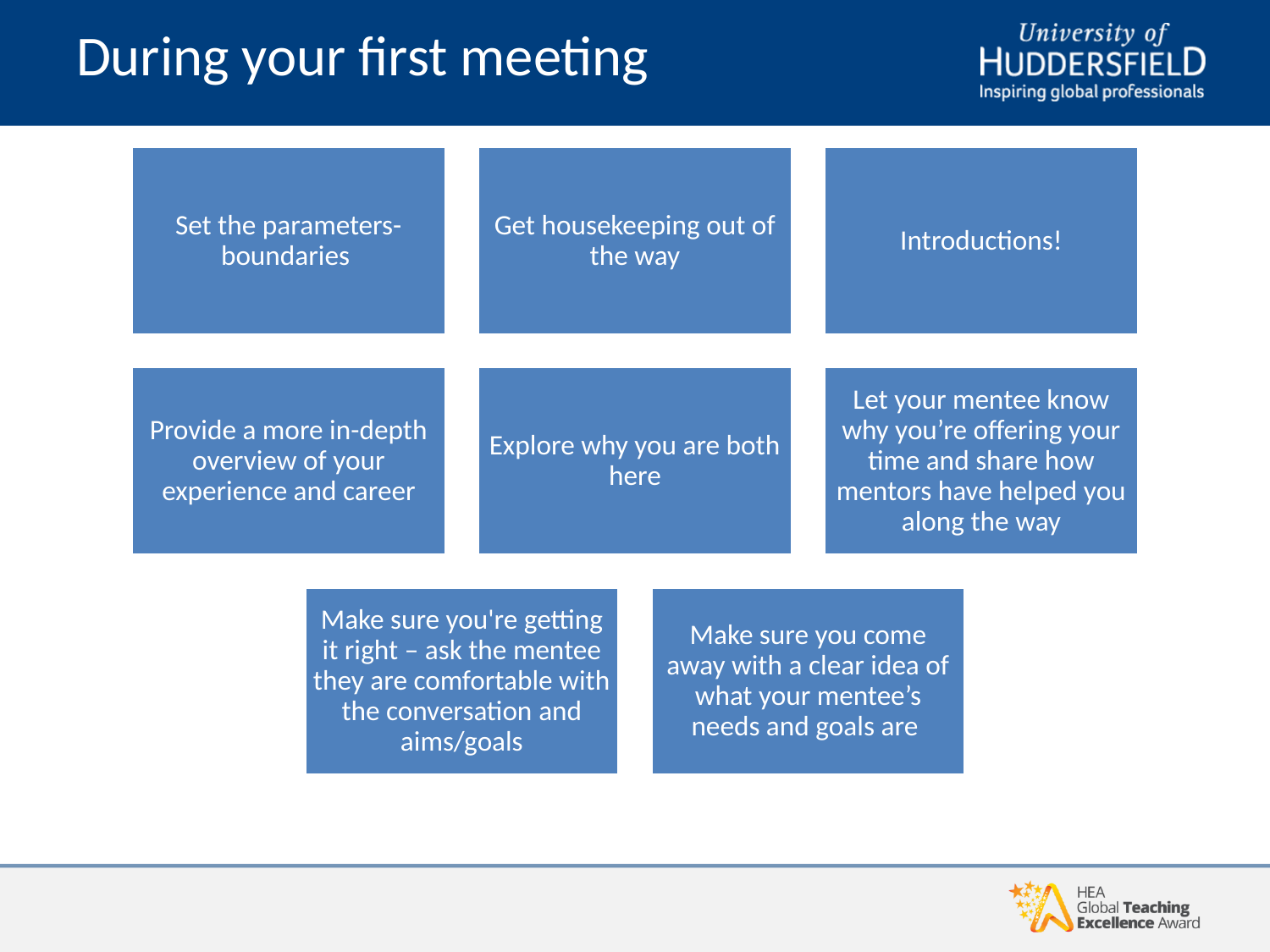

# During your first meeting
Set the parameters- boundaries
Get housekeeping out of the way
Introductions!
Provide a more in-depth overview of your experience and career
Explore why you are both here
Let your mentee know why you’re offering your time and share how mentors have helped you along the way
Make sure you're getting it right – ask the mentee they are comfortable with the conversation and aims/goals
Make sure you come away with a clear idea of what your mentee’s needs and goals are